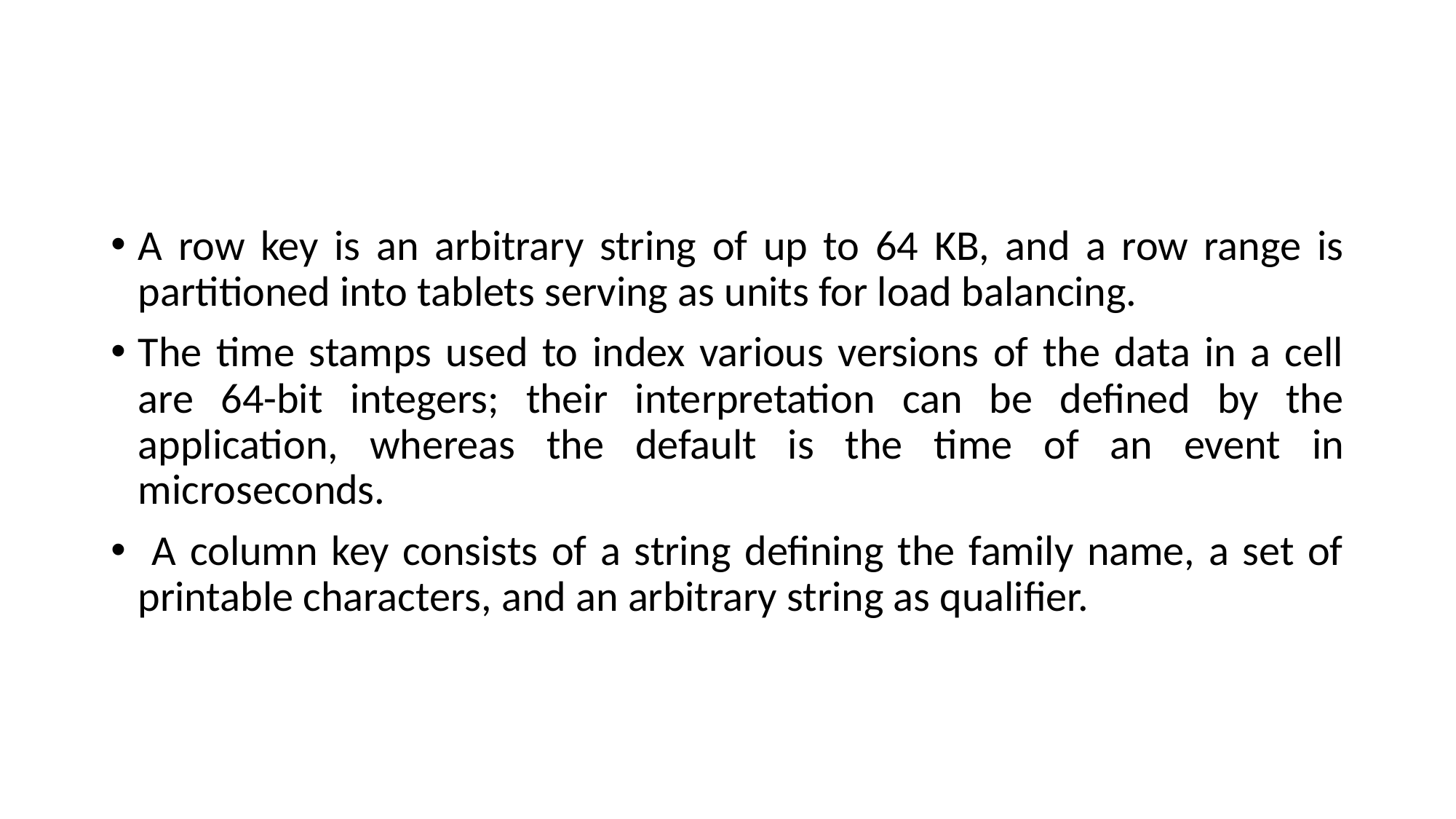

#
A row key is an arbitrary string of up to 64 KB, and a row range is partitioned into tablets serving as units for load balancing.
The time stamps used to index various versions of the data in a cell are 64-bit integers; their interpretation can be defined by the application, whereas the default is the time of an event in microseconds.
 A column key consists of a string defining the family name, a set of printable characters, and an arbitrary string as qualifier.